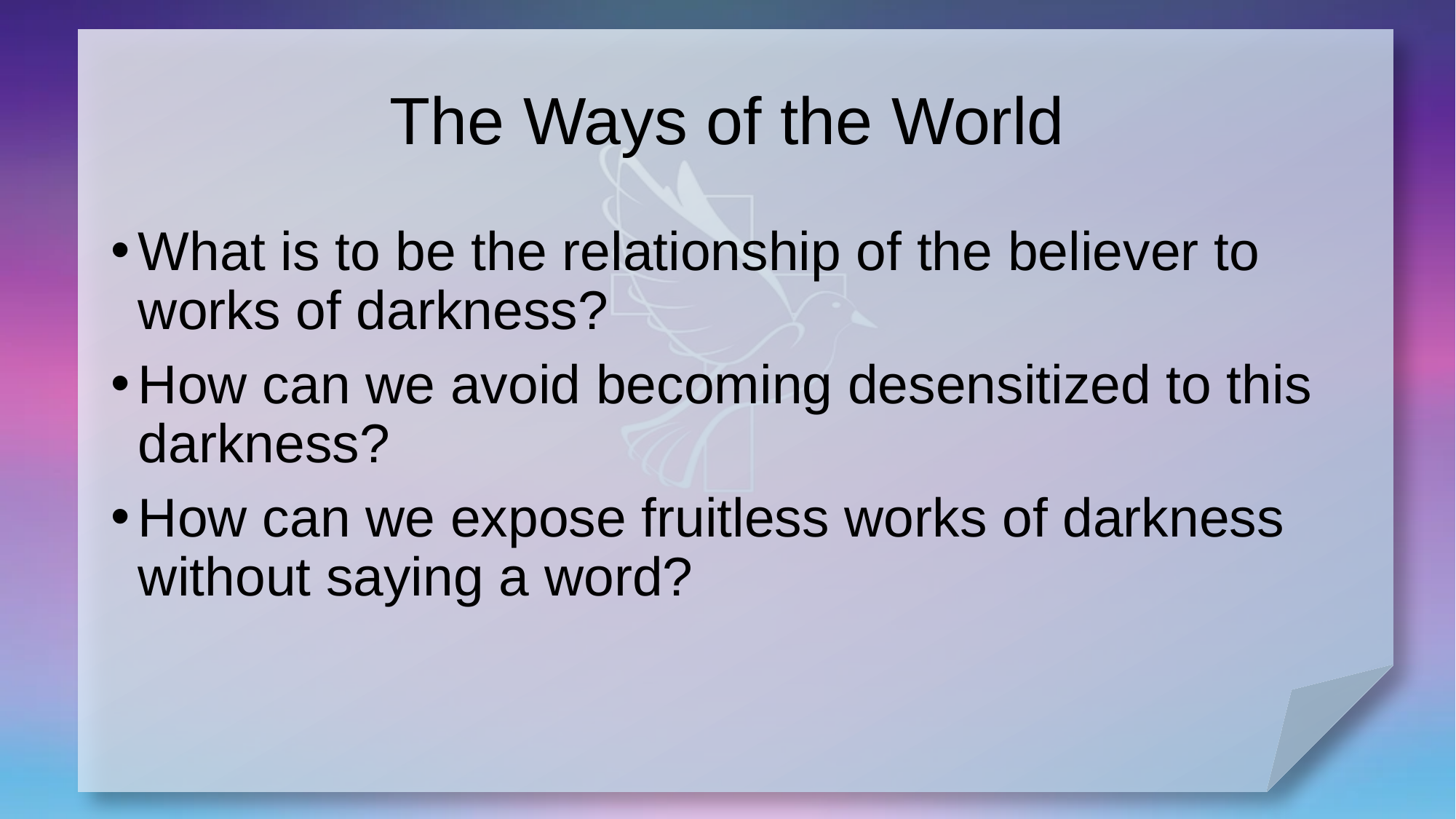

# The Ways of the World
What is to be the relationship of the believer to works of darkness?
How can we avoid becoming desensitized to this darkness?
How can we expose fruitless works of darkness without saying a word?